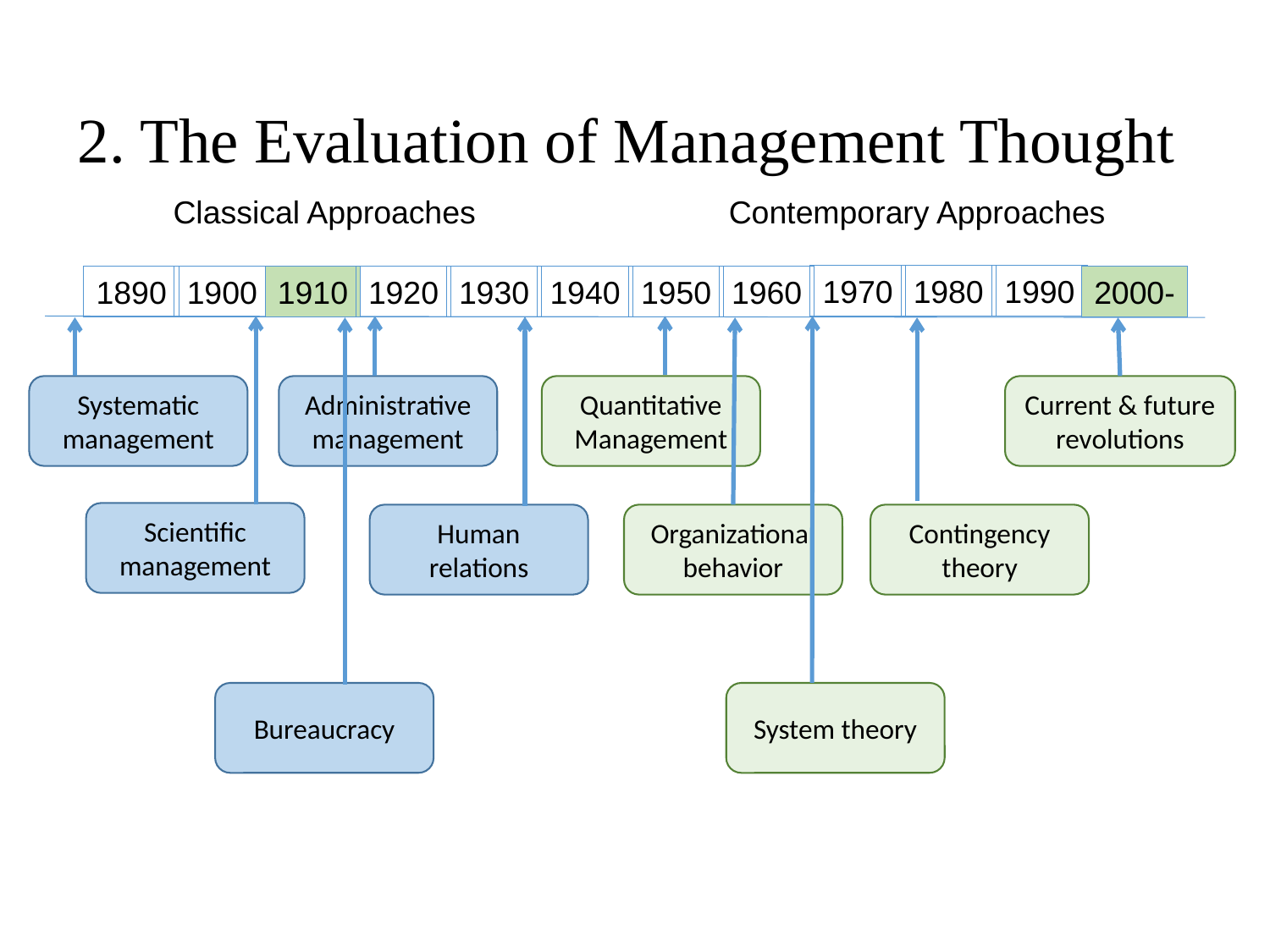

# 2. The Evaluation of Management Thought
Classical Approaches
Contemporary Approaches
1970
1980
1990
1930
1940
1950
1890
1900
1910
1920
1960
2000-
Systematic management
Administrative management
Quantitative Management
Current & future revolutions
Scientific management
Human relations
Organizational behavior
Contingency theory
Bureaucracy
System theory